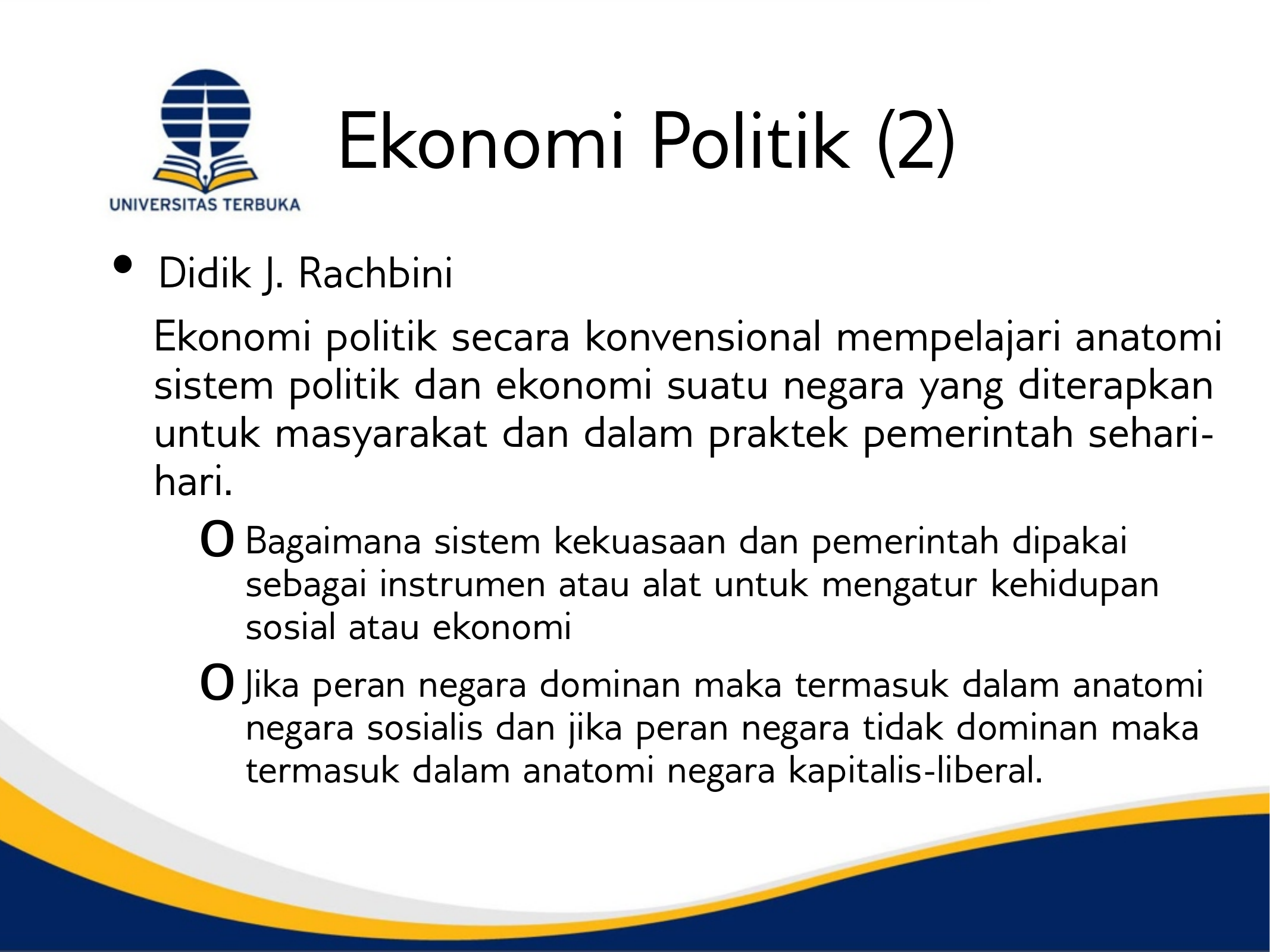

# Ekonomi Politik (2)
Didik J. Rachbini
Ekonomi politik secara konvensional mempelajari anatomi sistem politik dan ekonomi suatu negara yang diterapkan untuk masyarakat dan dalam praktek pemerintah sehari-hari.
Bagaimana sistem kekuasaan dan pemerintah dipakai sebagai instrumen atau alat untuk mengatur kehidupan sosial atau ekonomi
Jika peran negara dominan maka termasuk dalam anatomi negara sosialis dan jika peran negara tidak dominan maka termasuk dalam anatomi negara kapitalis-liberal.